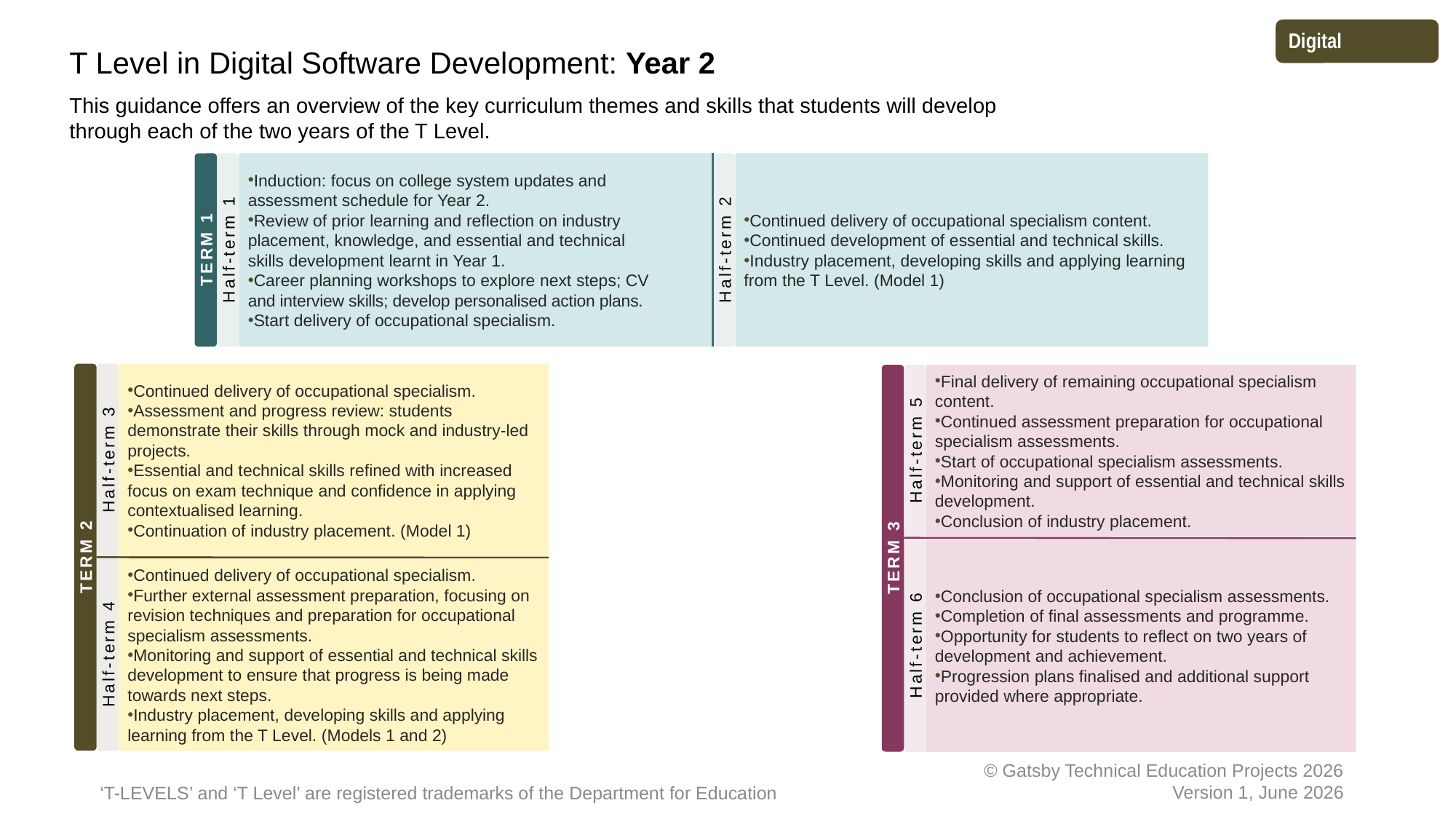

T Level in Digital Software Development: Year 2
Induction: focus on college system updates and assessment schedule for Year 2.
Review of prior learning and reflection on industry placement, knowledge, and essential and technical skills development learnt in Year 1.
Career planning workshops to explore next steps; CV and interview skills; develop personalised action plans.
Start delivery of occupational specialism.
Continued delivery of occupational specialism content.
Continued development of essential and technical skills.
Industry placement, developing skills and applying learning from the T Level. (Model 1)
Continued delivery of occupational specialism.
Assessment and progress review: students demonstrate their skills through mock and industry-led projects.
Essential and technical skills refined with increased focus on exam technique and confidence in applying contextualised learning.
Continuation of industry placement. (Model 1)
Final delivery of remaining occupational specialism content.
Continued assessment preparation for occupational specialism assessments.
Start of occupational specialism assessments.
Monitoring and support of essential and technical skills development.
Conclusion of industry placement.
Conclusion of occupational specialism assessments.
Completion of final assessments and programme.
Opportunity for students to reflect on two years of development and achievement.
Progression plans finalised and additional support provided where appropriate.
Continued delivery of occupational specialism.
Further external assessment preparation, focusing on revision techniques and preparation for occupational specialism assessments.
Monitoring and support of essential and technical skills development to ensure that progress is being made towards next steps.
Industry placement, developing skills and applying learning from the T Level. (Models 1 and 2)